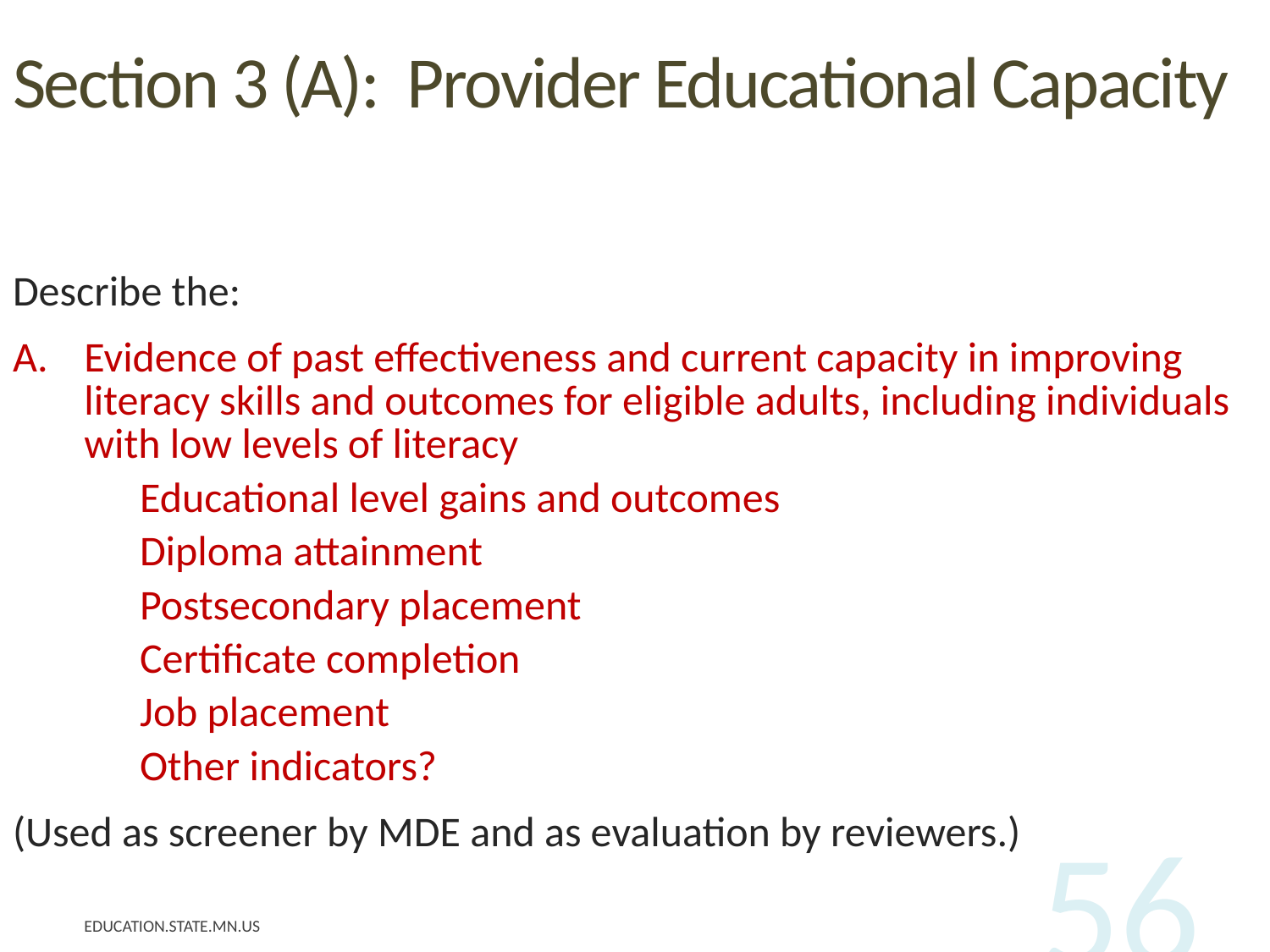

# Section 3 (A):  Provider Educational Capacity
Describe the:
Evidence of past effectiveness and current capacity in improving literacy skills and outcomes for eligible adults, including individuals with low levels of literacy
Educational level gains and outcomes
Diploma attainment
Postsecondary placement
Certificate completion
Job placement
Other indicators?
(Used as screener by MDE and as evaluation by reviewers.)
education.state.mn.us
56